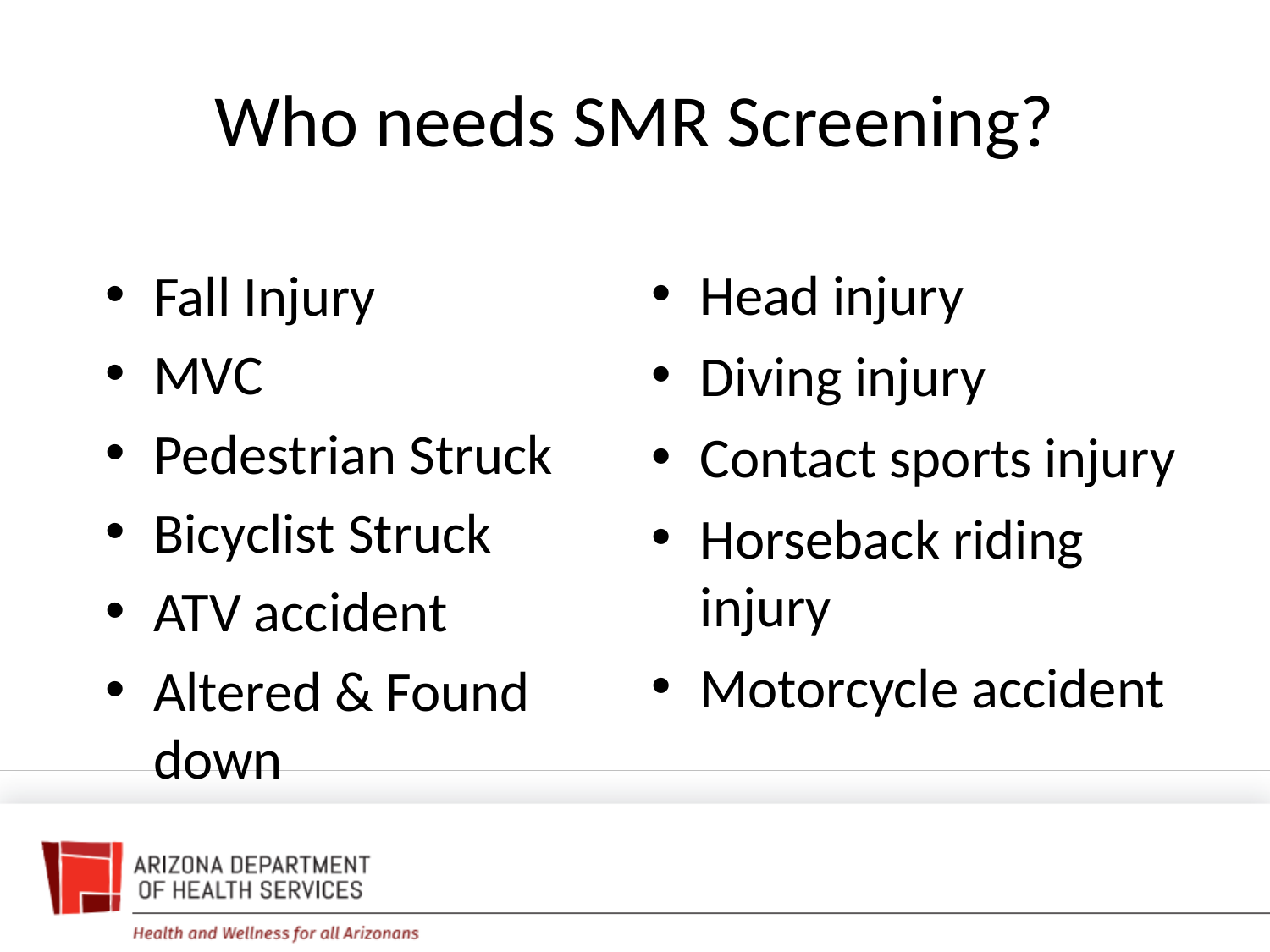

# Who needs SMR Screening?
Fall Injury
MVC
Pedestrian Struck
Bicyclist Struck
ATV accident
Altered & Found down
Head injury
Diving injury
Contact sports injury
Horseback riding injury
Motorcycle accident